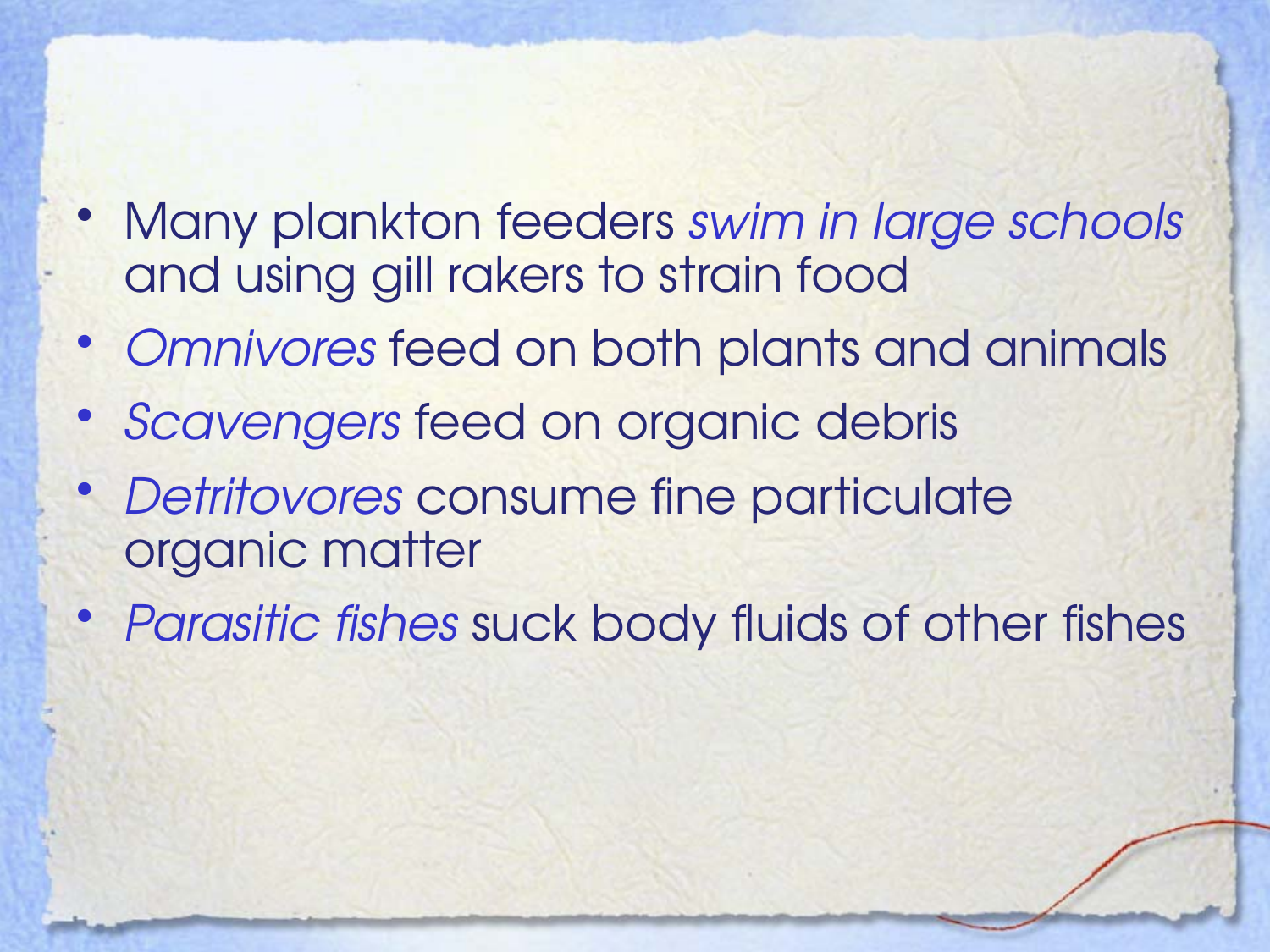

Many plankton feeders swim in large schools and using gill rakers to strain food
Omnivores feed on both plants and animals
Scavengers feed on organic debris
Detritovores consume fine particulate organic matter
Parasitic fishes suck body fluids of other fishes